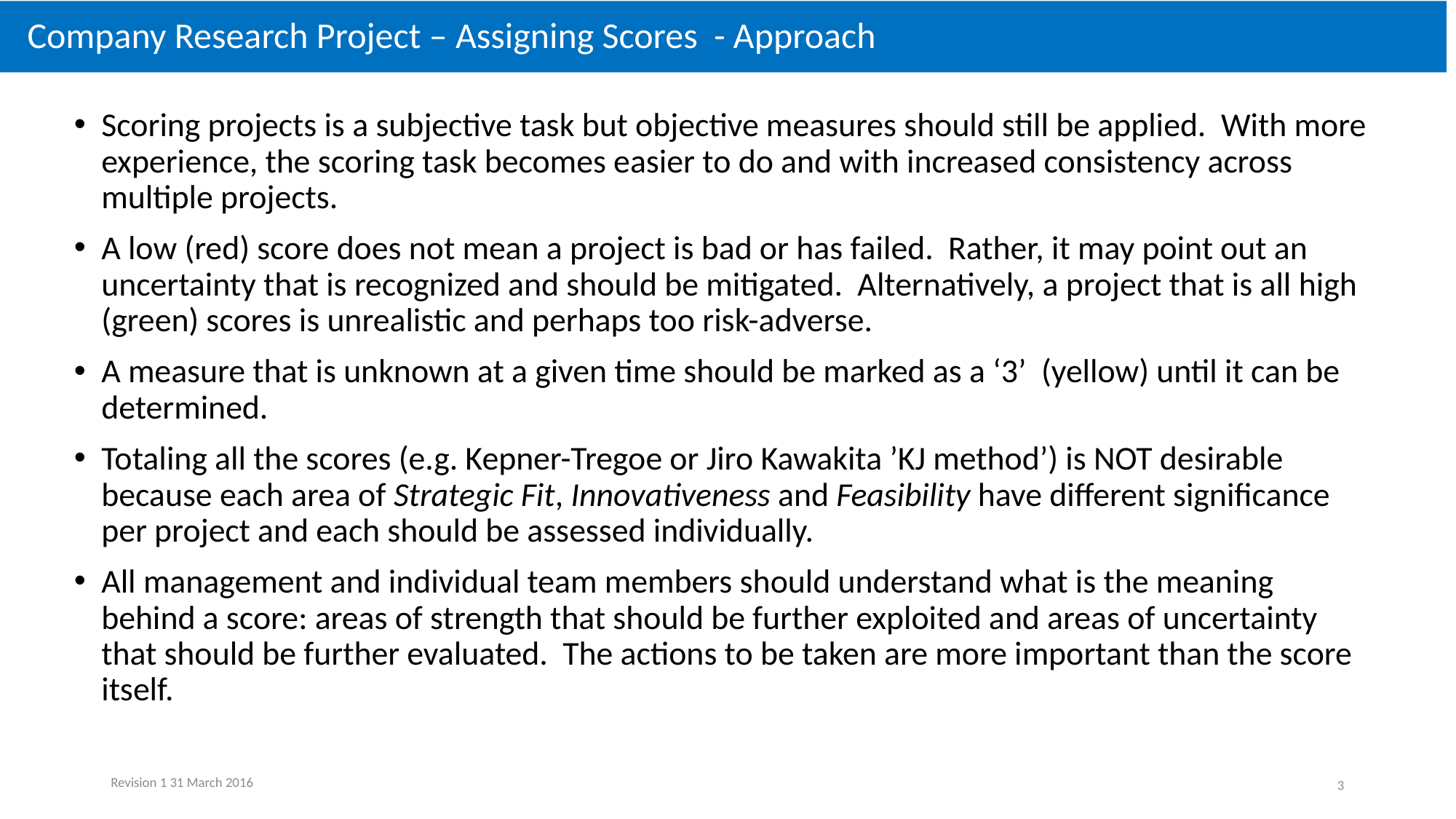

# Company Research Project – Assigning Scores  - Approach
Scoring projects is a subjective task but objective measures should still be applied.  With more experience, the scoring task becomes easier to do and with increased consistency across multiple projects.
A low (red) score does not mean a project is bad or has failed.  Rather, it may point out an uncertainty that is recognized and should be mitigated.  Alternatively, a project that is all high (green) scores is unrealistic and perhaps too risk-adverse.
A measure that is unknown at a given time should be marked as a ‘3’  (yellow) until it can be determined.
Totaling all the scores (e.g. Kepner-Tregoe or Jiro Kawakita ’KJ method’) is NOT desirable because each area of Strategic Fit, Innovativeness and Feasibility have different significance per project and each should be assessed individually.
All management and individual team members should understand what is the meaning behind a score: areas of strength that should be further exploited and areas of uncertainty that should be further evaluated.  The actions to be taken are more important than the score itself.

Revision 1 31 March 2016
3